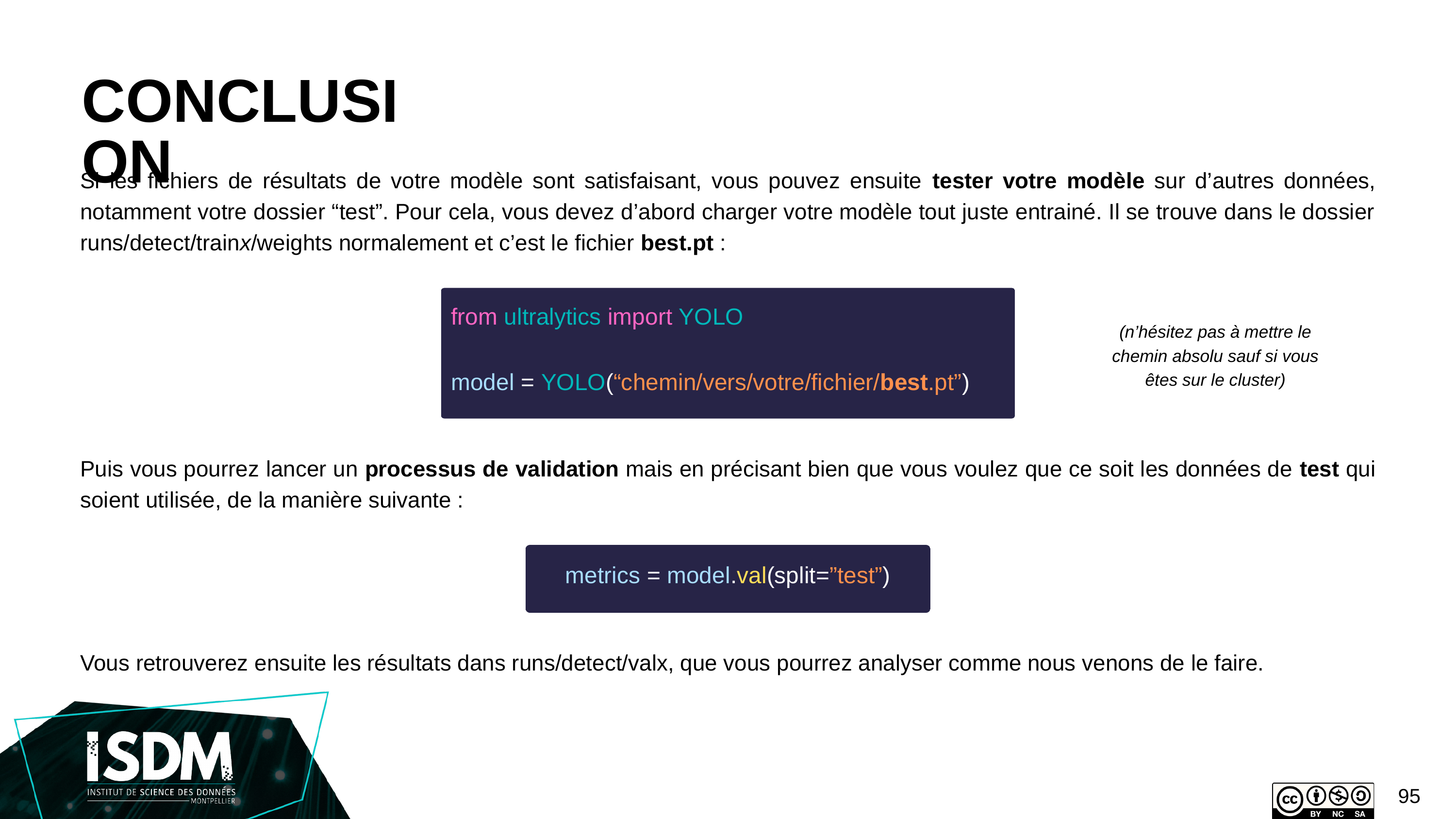

CONCLUSION
Si les fichiers de résultats de votre modèle sont satisfaisant, vous pouvez ensuite tester votre modèle sur d’autres données, notamment votre dossier “test”. Pour cela, vous devez d’abord charger votre modèle tout juste entrainé. Il se trouve dans le dossier runs/detect/trainx/weights normalement et c’est le fichier best.pt :

from ultralytics import YOLO

model = YOLO(“chemin/vers/votre/fichier/best.pt”)
(n’hésitez pas à mettre le chemin absolu sauf si vous êtes sur le cluster)
Puis vous pourrez lancer un processus de validation mais en précisant bien que vous voulez que ce soit les données de test qui soient utilisée, de la manière suivante :

metrics = model.val(split=”test”)
Vous retrouverez ensuite les résultats dans runs/detect/valx, que vous pourrez analyser comme nous venons de le faire.

95